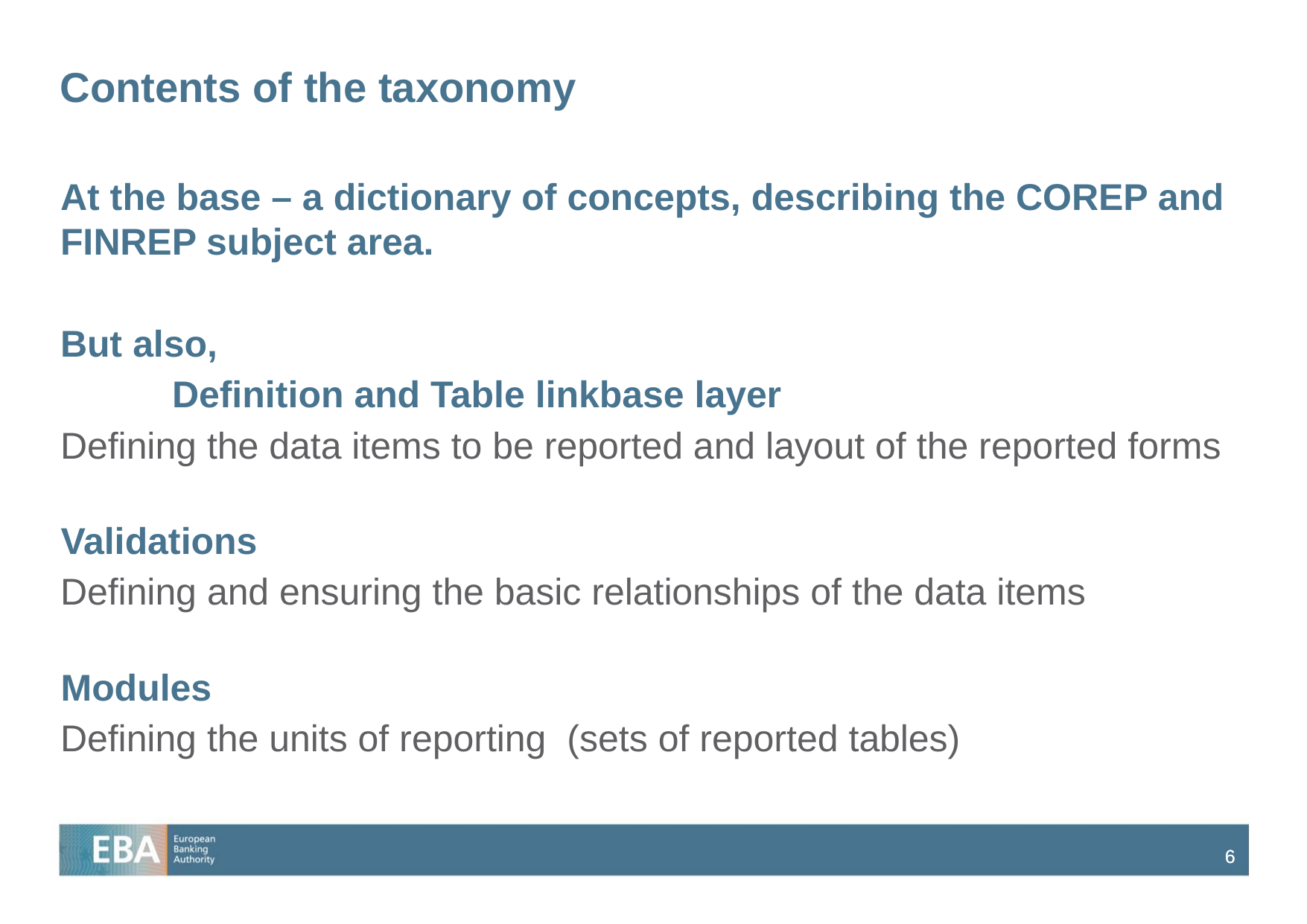

# Contents of the taxonomy
At the base – a dictionary of concepts, describing the COREP and FINREP subject area.

But also,
	Definition and Table linkbase layer
Defining the data items to be reported and layout of the reported forms

	Validations
Defining and ensuring the basic relationships of the data items

	Modules
Defining the units of reporting  (sets of reported tables)